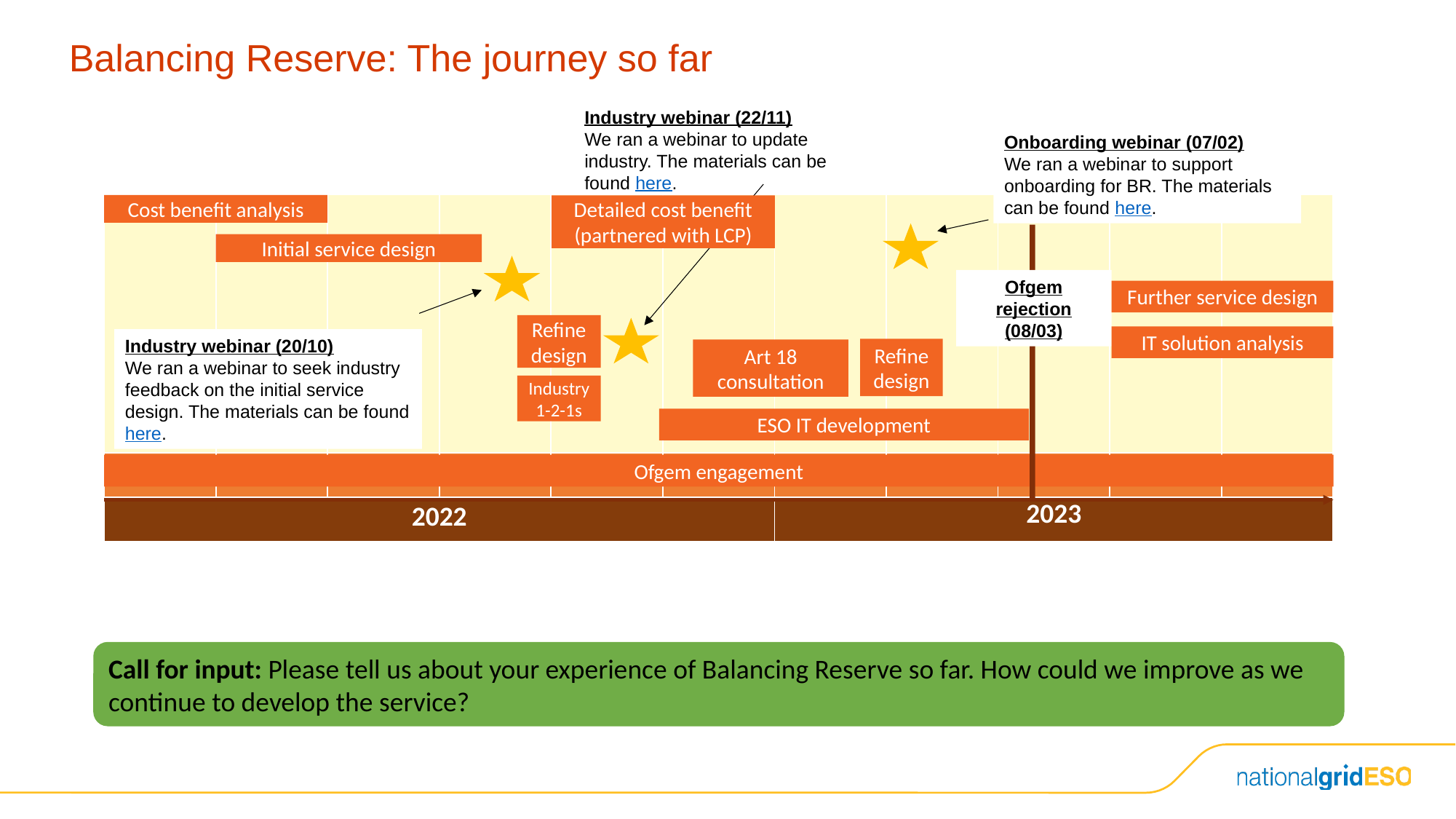

# Balancing Reserve: The journey so far
Industry webinar (22/11)
We ran a webinar to update industry. The materials can be found here.
Onboarding webinar (07/02)
We ran a webinar to support onboarding for BR. The materials can be found here.
Cost benefit analysis
Detailed cost benefit
(partnered with LCP)

Initial service design

Ofgem rejection (08/03)
Further service design
Refine design

Industry webinar (20/10)
We ran a webinar to seek industry feedback on the initial service design. The materials can be found here.
Refine design
Art 18 consultation

Industry 1-2-1s
ESO IT development
Ofgem engagement
|  |  |  |  |  |  |  |  |  |  |  |
| --- | --- | --- | --- | --- | --- | --- | --- | --- | --- | --- |
| Jul | Aug | Sep | Oct | Nov | Dec | Jan | Feb | Mar | Apr | May |
| 2022 |  |  |  |  |  | 2023 |  |  |  |  |
IT solution analysis
Call for input: Please tell us about your experience of Balancing Reserve so far. How could we improve as we continue to develop the service?